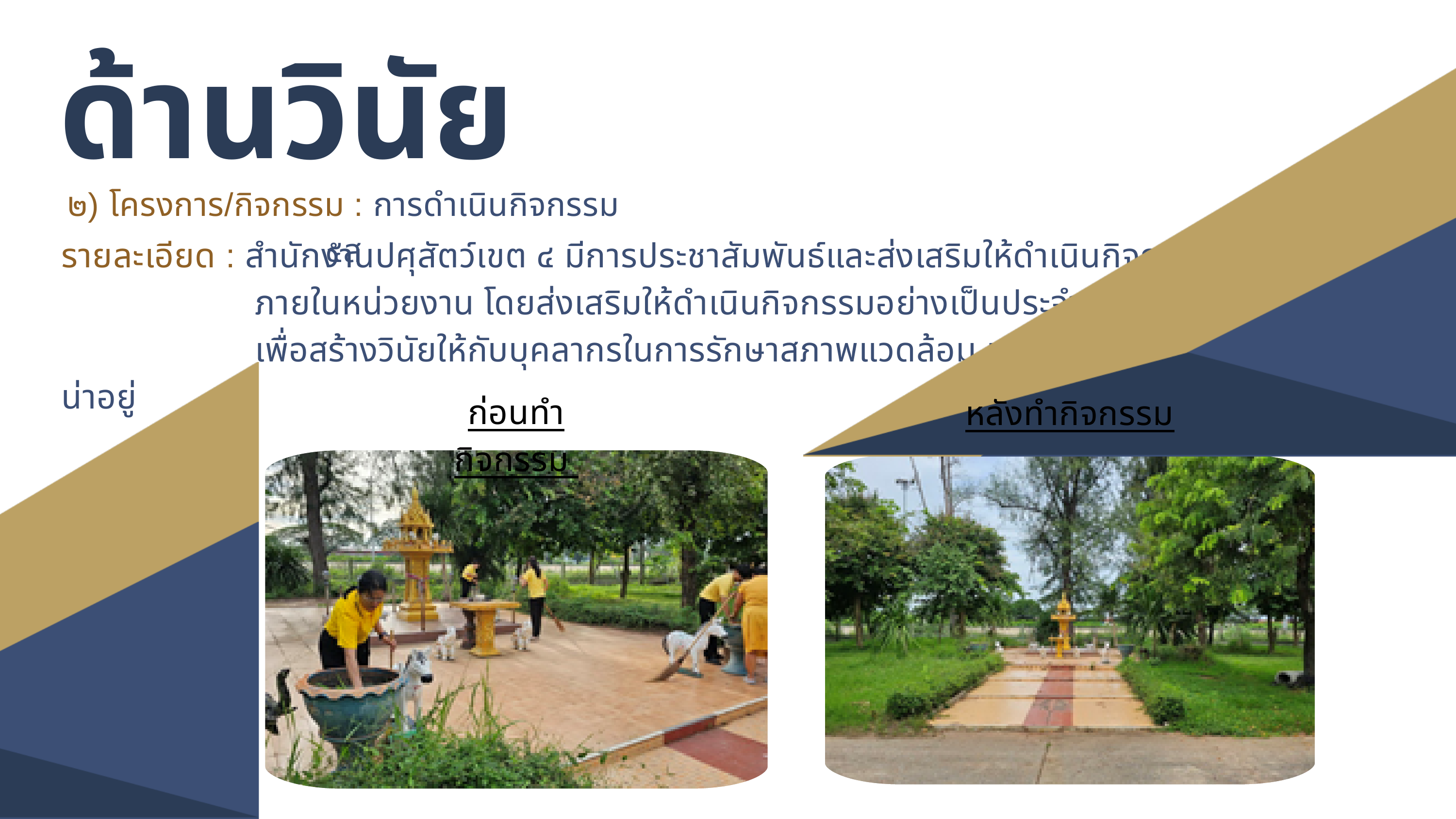

ด้านวินัย
๒) โครงการ/กิจกรรม : การดำเนินกิจกรรม ๕ส
รายละเอียด : สำนักงานปศุสัตว์เขต ๔ มีการประชาสัมพันธ์และส่งเสริมให้ดำเนินกิจกรรม ๕ส
                     ภายในหน่วยงาน โดยส่งเสริมให้ดำเนินกิจกรรมอย่างเป็นประจำทุกเดือน
                     เพื่อสร้างวินัยให้กับบุคลากรในการรักษาสภาพแวดล้อม และสถานที่ทำงานให้น่าอยู่

ก่อนทำกิจกรรม
หลังทำกิจกรรม